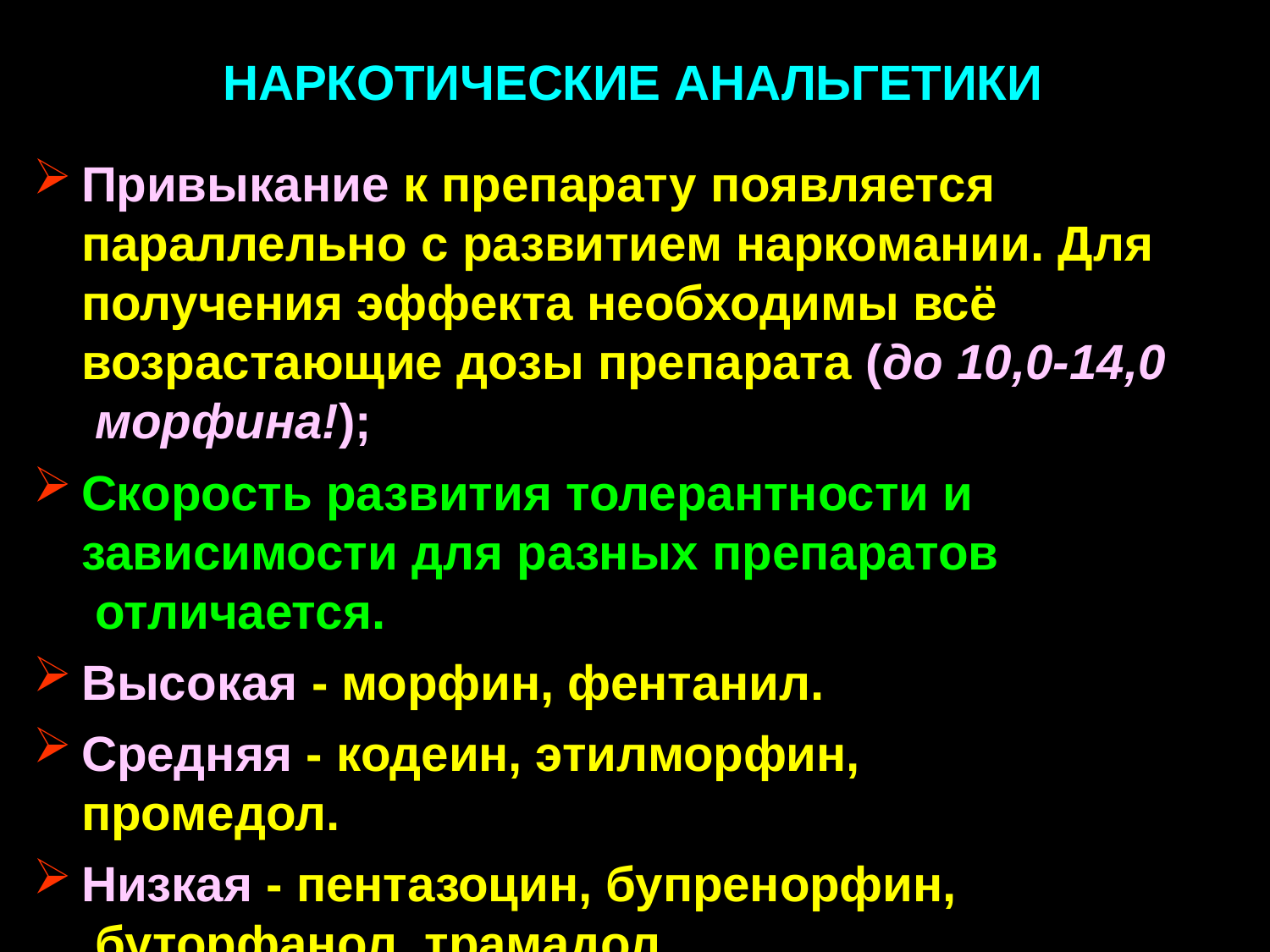

НАРКОТИЧЕСКИЕ АНАЛЬГЕТИКИ
Привыкание к препарату появляется  параллельно с развитием наркомании. Для  получения эффекта необходимы всё  возрастающие дозы препарата (до 10,0-14,0  морфина!);
Скорость развития толерантности и  зависимости для разных препаратов  отличается.
Высокая - морфин, фентанил.
Средняя - кодеин, этилморфин, промедол.
Низкая - пентазоцин, бупренорфин,  буторфанол, трамадол.